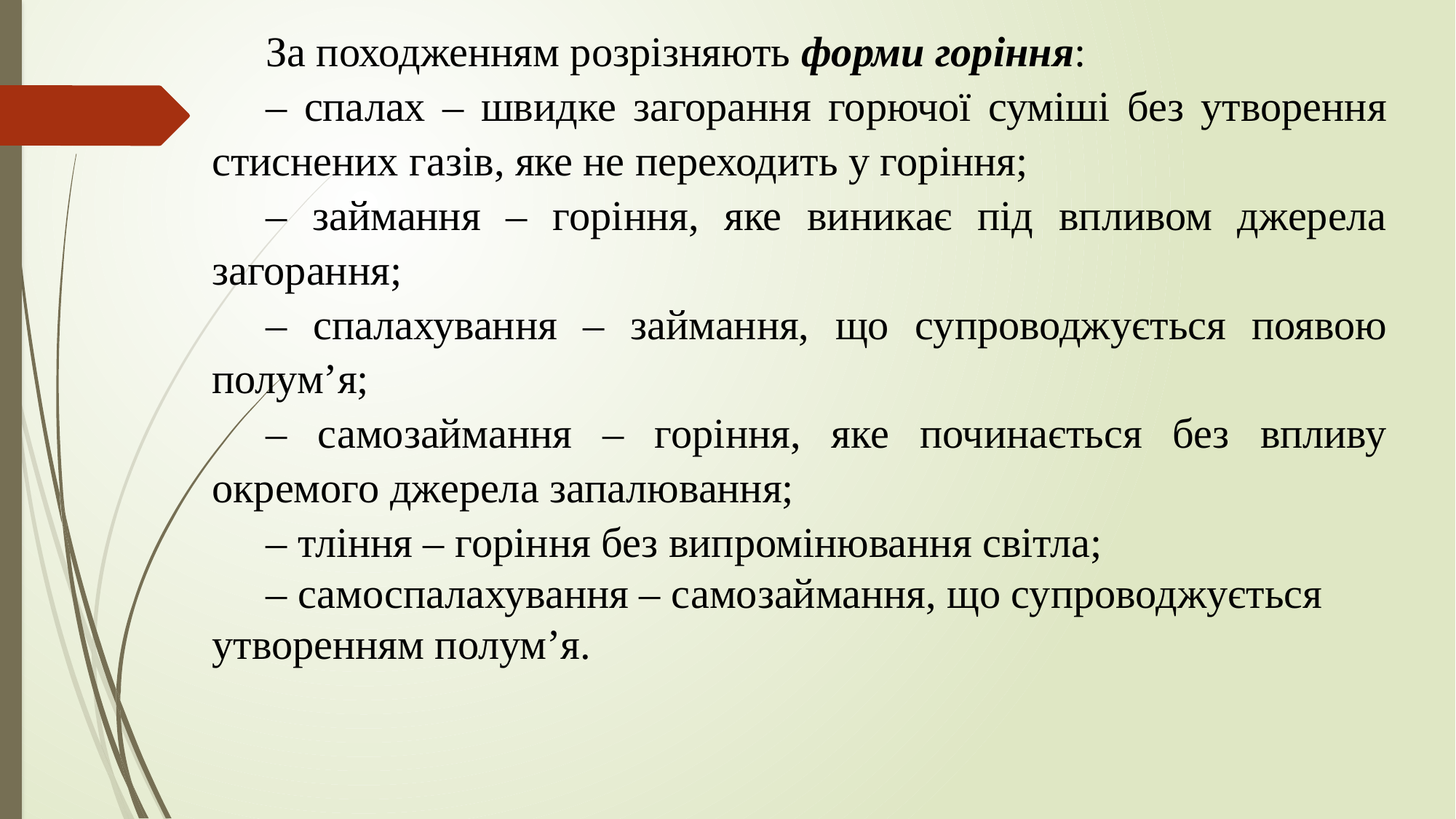

За походженням розрізняють форми горіння:
– спалах – швидке загорання горючої суміші без утворення стиснених газів, яке не переходить у горіння;
– займання – горіння, яке виникає під впливом джерела загорання;
– спалахування – займання, що супроводжується появою полум’я;
– самозаймання – горіння, яке починається без впливу окремого джерела запалювання;
– тління – горіння без випромінювання світла;
– самоспалахування – самозаймання, що супроводжується утворенням полум’я.